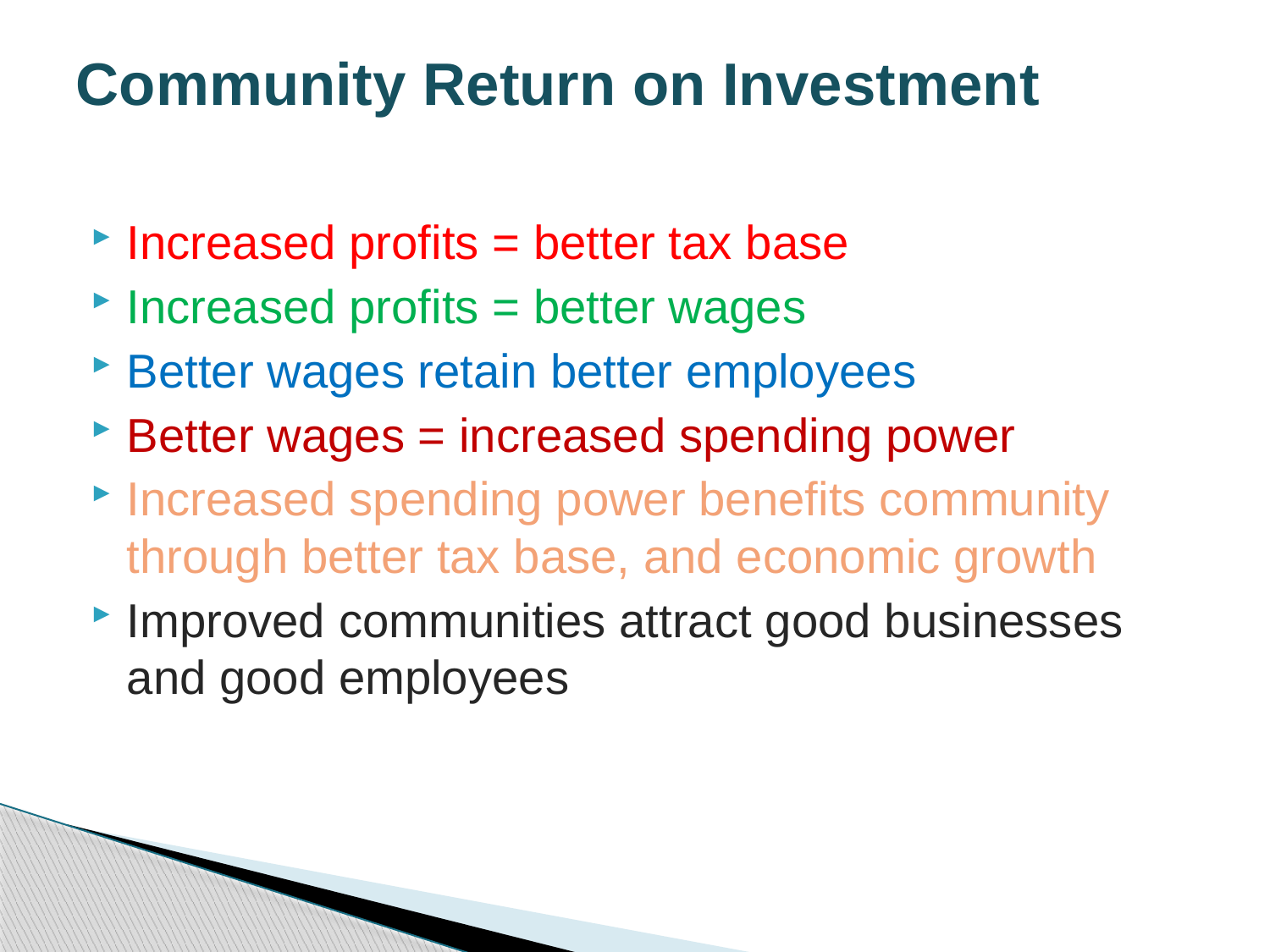

# Community Return on Investment
Increased profits = better tax base
Increased profits = better wages
Better wages retain better employees
Better wages = increased spending power
Increased spending power benefits community through better tax base, and economic growth
Improved communities attract good businesses and good employees